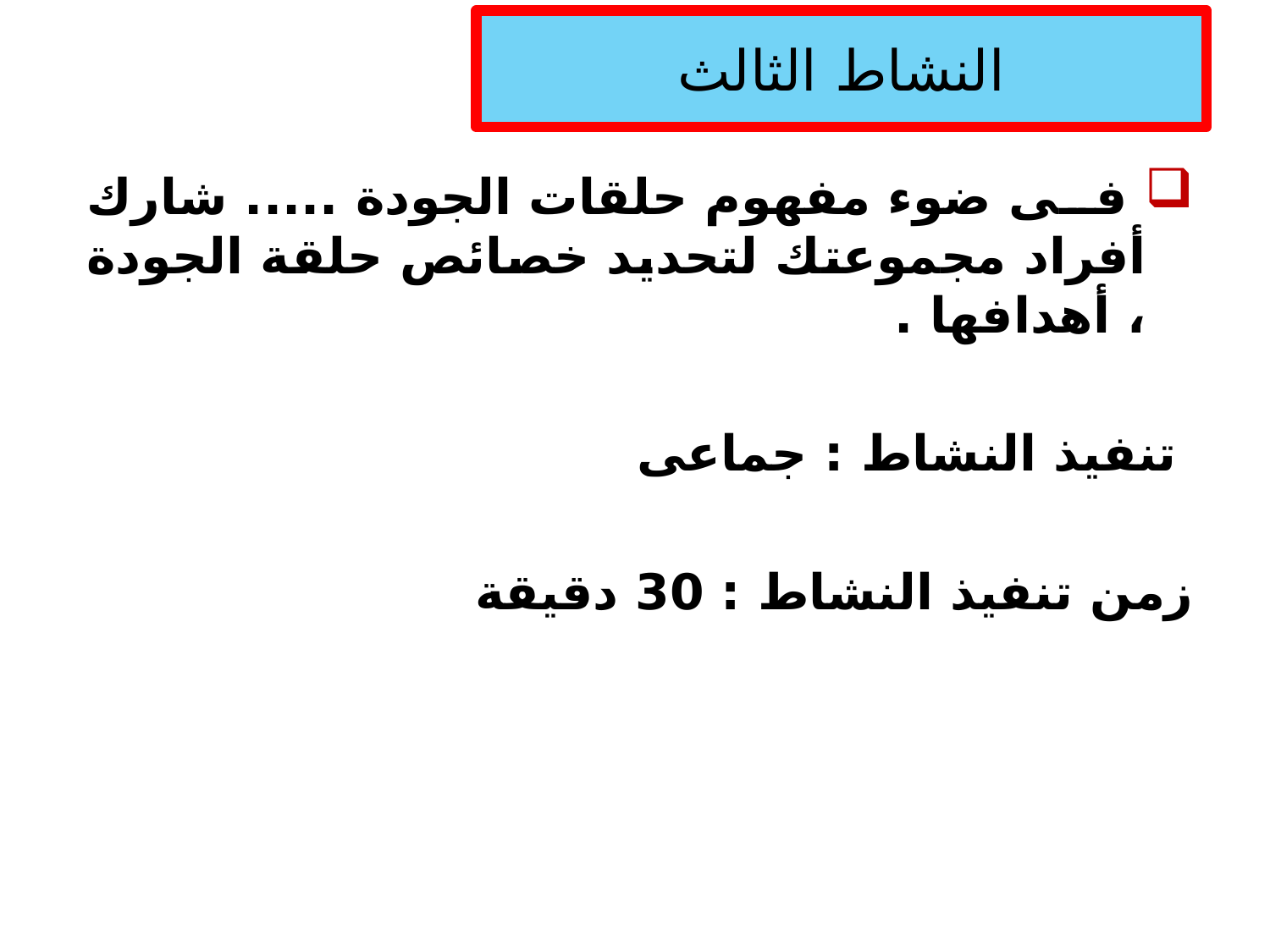

# النشاط الثالث
 فى ضوء مفهوم حلقات الجودة ..... شارك أفراد مجموعتك لتحديد خصائص حلقة الجودة ، أهدافها .

 تنفيذ النشاط : جماعى

زمن تنفيذ النشاط : 30 دقيقة